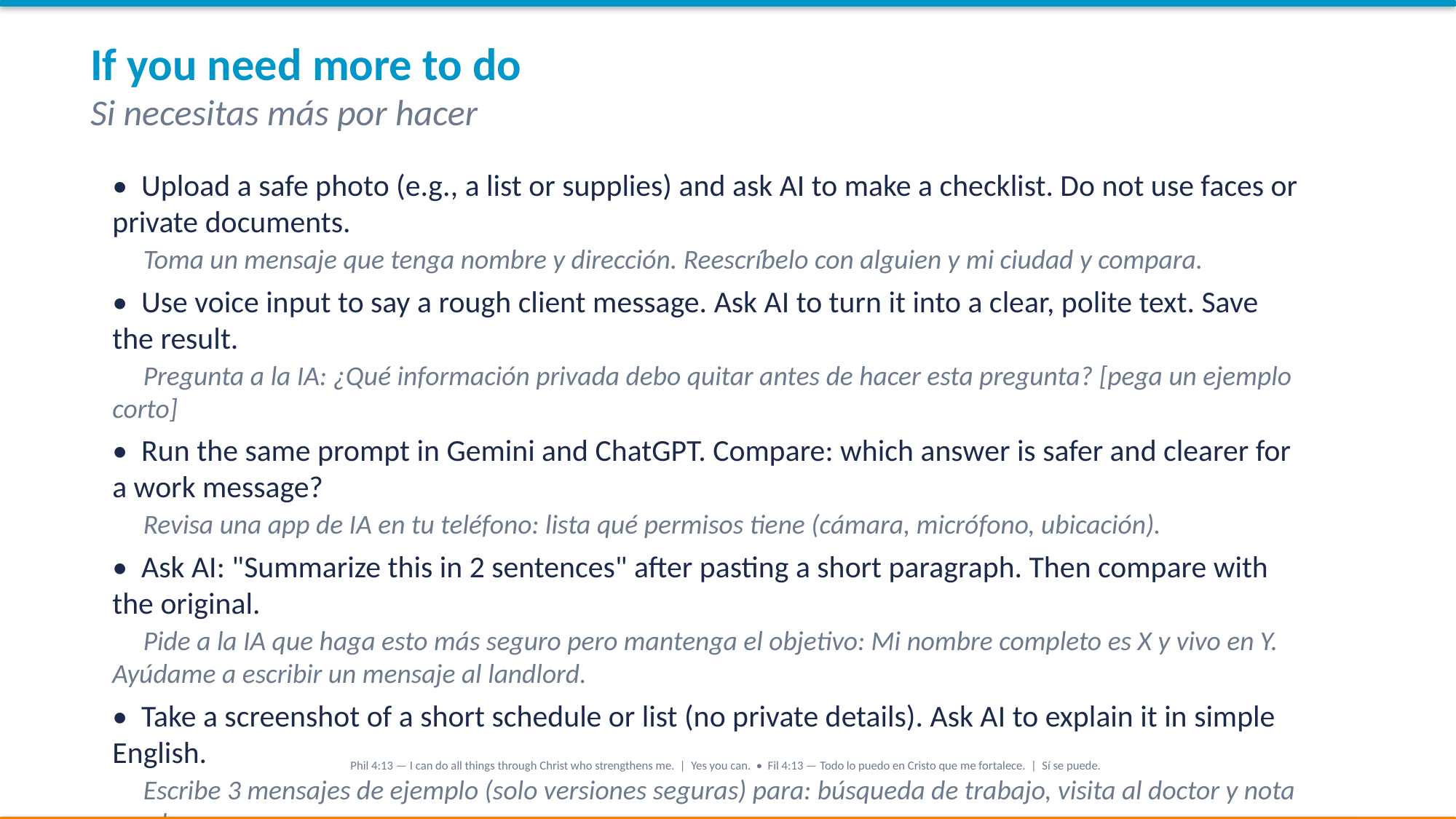

If you need more to do
Si necesitas más por hacer
•  Upload a safe photo (e.g., a list or supplies) and ask AI to make a checklist. Do not use faces or private documents.
     Toma un mensaje que tenga nombre y dirección. Reescríbelo con alguien y mi ciudad y compara.
•  Use voice input to say a rough client message. Ask AI to turn it into a clear, polite text. Save the result.
     Pregunta a la IA: ¿Qué información privada debo quitar antes de hacer esta pregunta? [pega un ejemplo corto]
•  Run the same prompt in Gemini and ChatGPT. Compare: which answer is safer and clearer for a work message?
     Revisa una app de IA en tu teléfono: lista qué permisos tiene (cámara, micrófono, ubicación).
•  Ask AI: "Summarize this in 2 sentences" after pasting a short paragraph. Then compare with the original.
     Pide a la IA que haga esto más seguro pero mantenga el objetivo: Mi nombre completo es X y vivo en Y. Ayúdame a escribir un mensaje al landlord.
•  Take a screenshot of a short schedule or list (no private details). Ask AI to explain it in simple English.
     Escribe 3 mensajes de ejemplo (solo versiones seguras) para: búsqueda de trabajo, visita al doctor y nota escolar.
Phil 4:13 — I can do all things through Christ who strengthens me.  |  Yes you can.  •  Fil 4:13 — Todo lo puedo en Cristo que me fortalece.  |  Sí se puede.